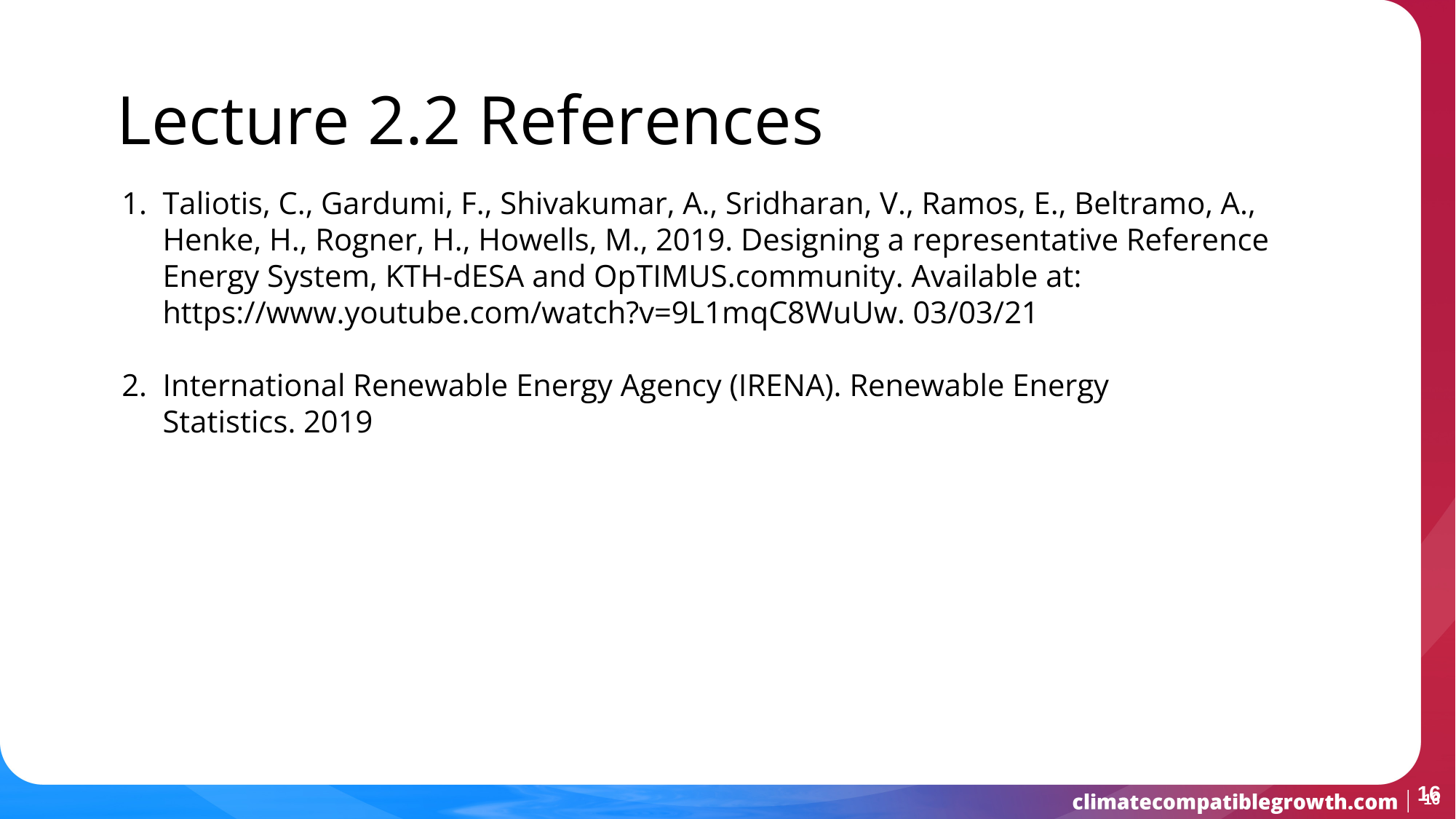

Lecture 2.2 References
Taliotis, C., Gardumi, F., Shivakumar, A., Sridharan, V., Ramos, E., Beltramo, A., Henke, H., Rogner, H., Howells, M., 2019. Designing a representative Reference Energy System, KTH-dESA and OpTIMUS.community. Available at: https://www.youtube.com/watch?v=9L1mqC8WuUw. 03/03/21

International Renewable Energy Agency (IRENA). Renewable Energy Statistics. 2019

16
16